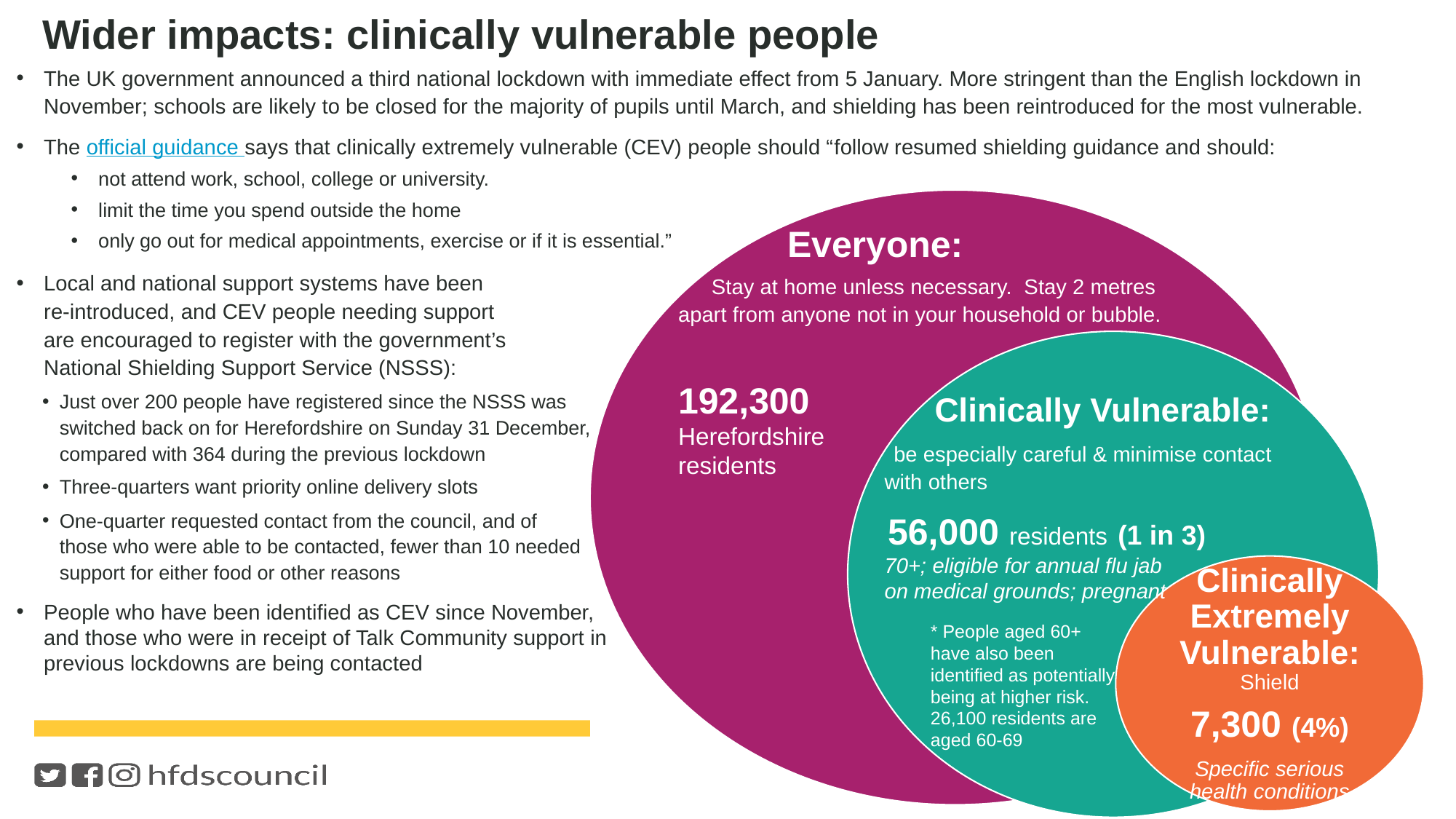

# Wider impacts: clinically vulnerable people
The UK government announced a third national lockdown with immediate effect from 5 January. More stringent than the English lockdown in November; schools are likely to be closed for the majority of pupils until March, and shielding has been reintroduced for the most vulnerable.
The official guidance says that clinically extremely vulnerable (CEV) people should “follow resumed shielding guidance and should:
not attend work, school, college or university.
limit the time you spend outside the home
only go out for medical appointments, exercise or if it is essential.”
Local and national support systems have been
re-introduced, and CEV people needing support
are encouraged to register with the government’s
National Shielding Support Service (NSSS):
Just over 200 people have registered since the NSSS was
switched back on for Herefordshire on Sunday 31 December,
compared with 364 during the previous lockdown
Three-quarters want priority online delivery slots
One-quarter requested contact from the council, and of
those who were able to be contacted, fewer than 10 needed
support for either food or other reasons
People who have been identified as CEV since November,
and those who were in receipt of Talk Community support in
previous lockdowns are being contacted

Clinically Extremely Vulnerable: Shield
7,300 (4%)
Specific serious health conditions
	Everyone:
    Stay at home unless necessary.  Stay 2 metres apart from anyone not in your household or bubble.

192,300
Herefordshire
residents
      Clinically Vulnerable:
 be especially careful & minimise contact with others

 56,000 residents (1 in 3)
70+; eligible for annual flu jab
on medical grounds; pregnant
* People aged 60+ have also been identified as potentially being at higher risk. 26,100 residents are aged 60-69